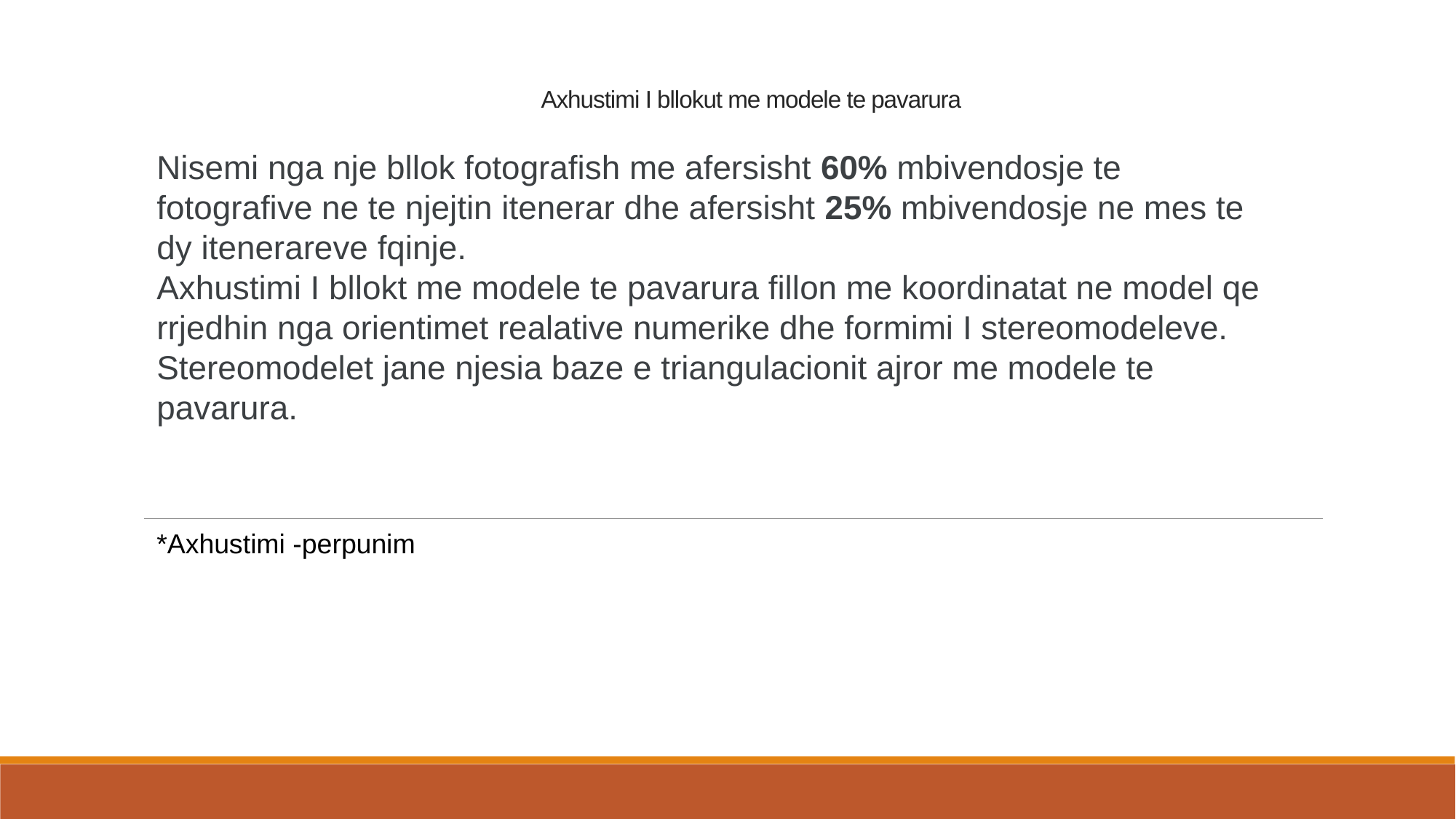

# Axhustimi I bllokut me modele te pavarura
Nisemi nga nje bllok fotografish me afersisht 60% mbivendosje te fotografive ne te njejtin itenerar dhe afersisht 25% mbivendosje ne mes te dy itenerareve fqinje.
Axhustimi I bllokt me modele te pavarura fillon me koordinatat ne model qe rrjedhin nga orientimet realative numerike dhe formimi I stereomodeleve.
Stereomodelet jane njesia baze e triangulacionit ajror me modele te pavarura.
*Axhustimi -perpunim